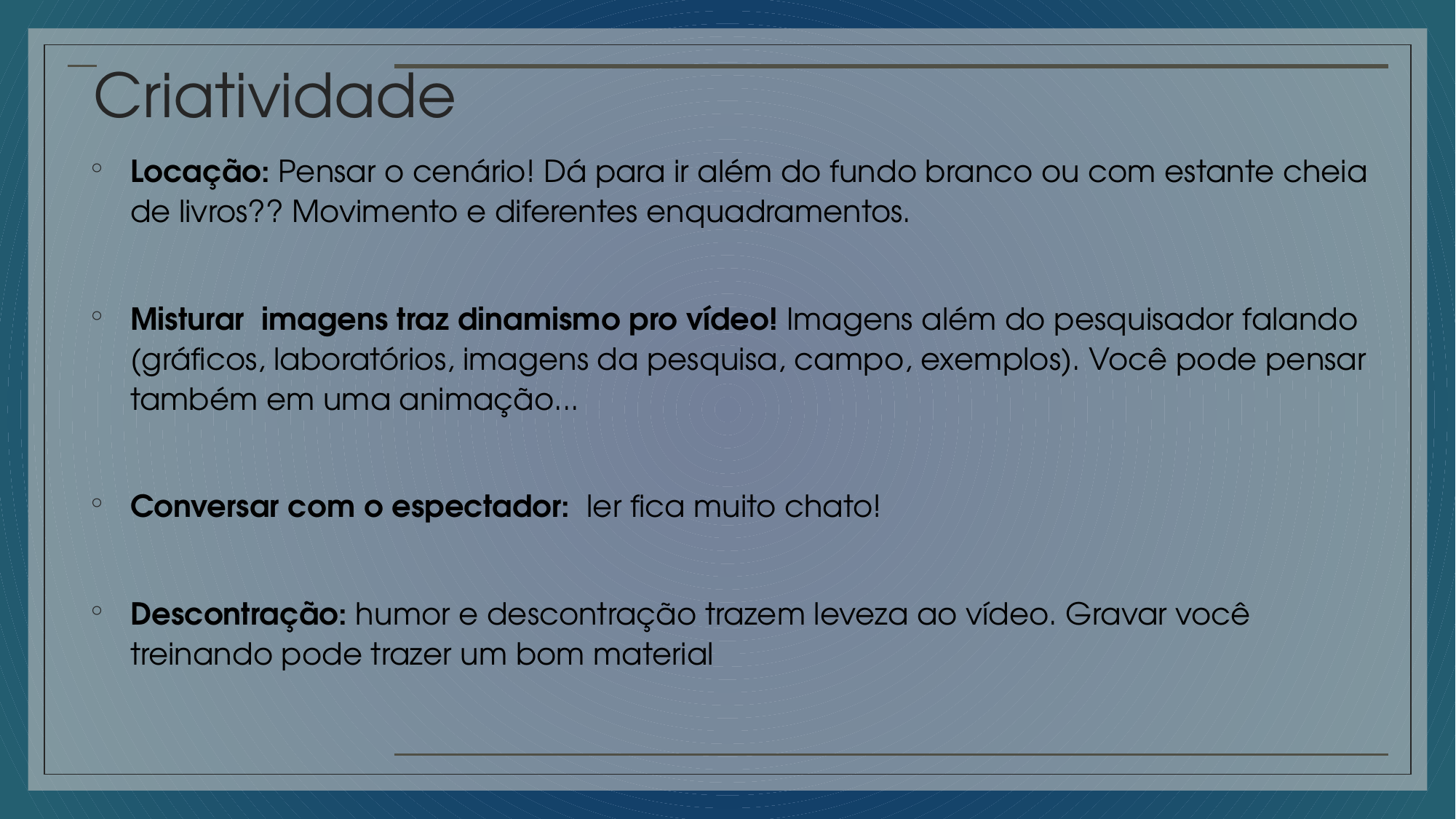

# Criatividade
Locação: Pensar o cenário! Dá para ir além do fundo branco ou com estante cheia de livros?? Movimento e diferentes enquadramentos.

Misturar  imagens traz dinamismo pro vídeo! Imagens além do pesquisador falando (gráficos, laboratórios, imagens da pesquisa, campo, exemplos). Você pode pensar também em uma animação...

Conversar com o espectador:  ler fica muito chato!

Descontração: humor e descontração trazem leveza ao vídeo. Gravar você treinando pode trazer um bom material